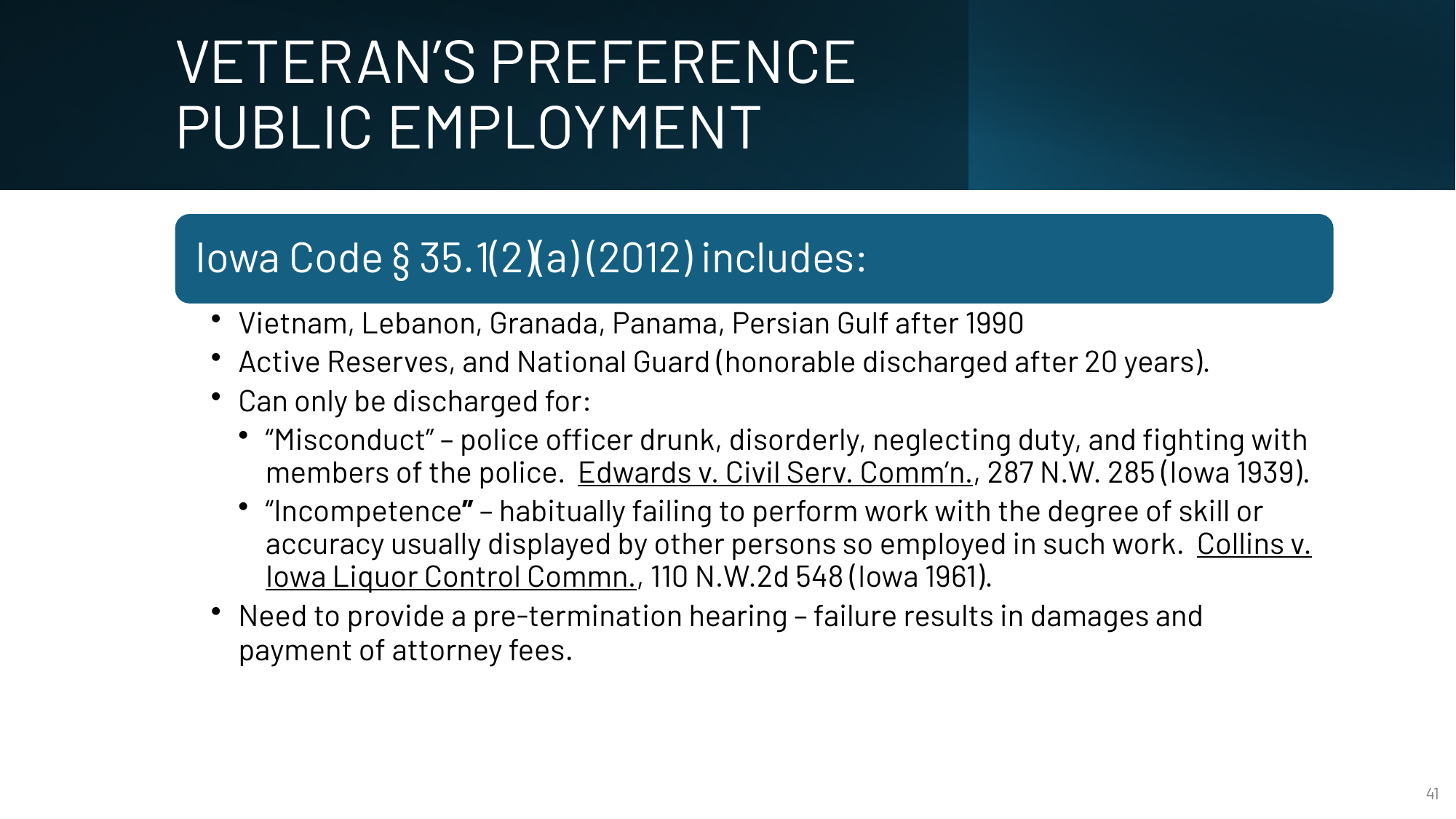

# VETERAN’S PREFERENCE PUBLIC EMPLOYMENT
Iowa Code § 35.1(2)(a) (2012) includes:
Vietnam, Lebanon, Granada, Panama, Persian Gulf after 1990
Active Reserves, and National Guard (honorable discharged after 20 years).
Can only be discharged for:
“Misconduct” – police officer drunk, disorderly, neglecting duty, and fighting with members of the police.  Edwards v. Civil Serv. Comm’n., 287 N.W. 285 (Iowa 1939).
“Incompetence” – habitually failing to perform work with the degree of skill or accuracy usually displayed by other persons so employed in such work.  Collins v. Iowa Liquor Control Commn., 110 N.W.2d 548 (Iowa 1961).
Need to provide a pre-termination hearing – failure results in damages and payment of attorney fees.
41